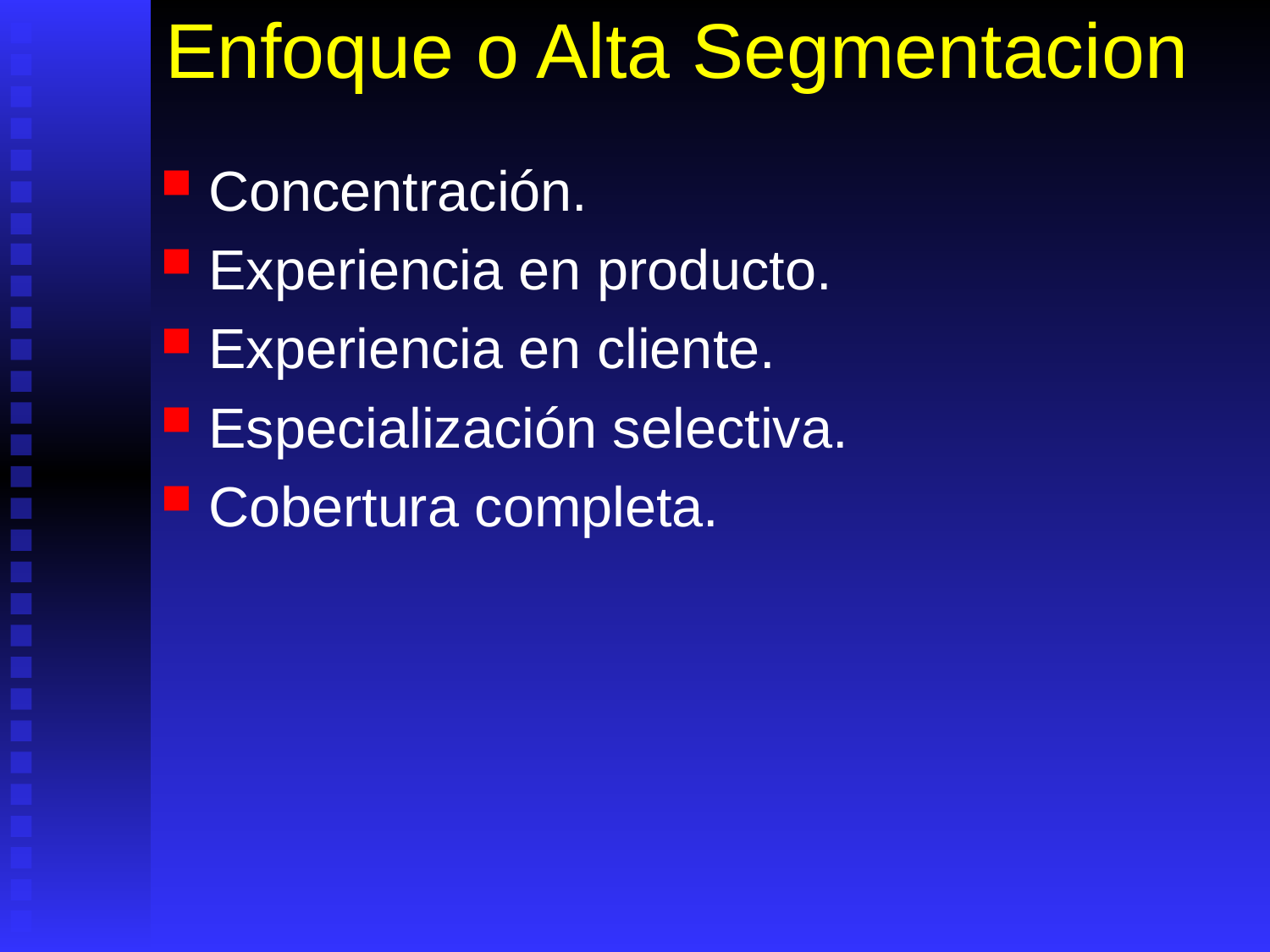

# Enfoque o Alta Segmentacion
Concentración.
Experiencia en producto.
Experiencia en cliente.
Especialización selectiva.
Cobertura completa.